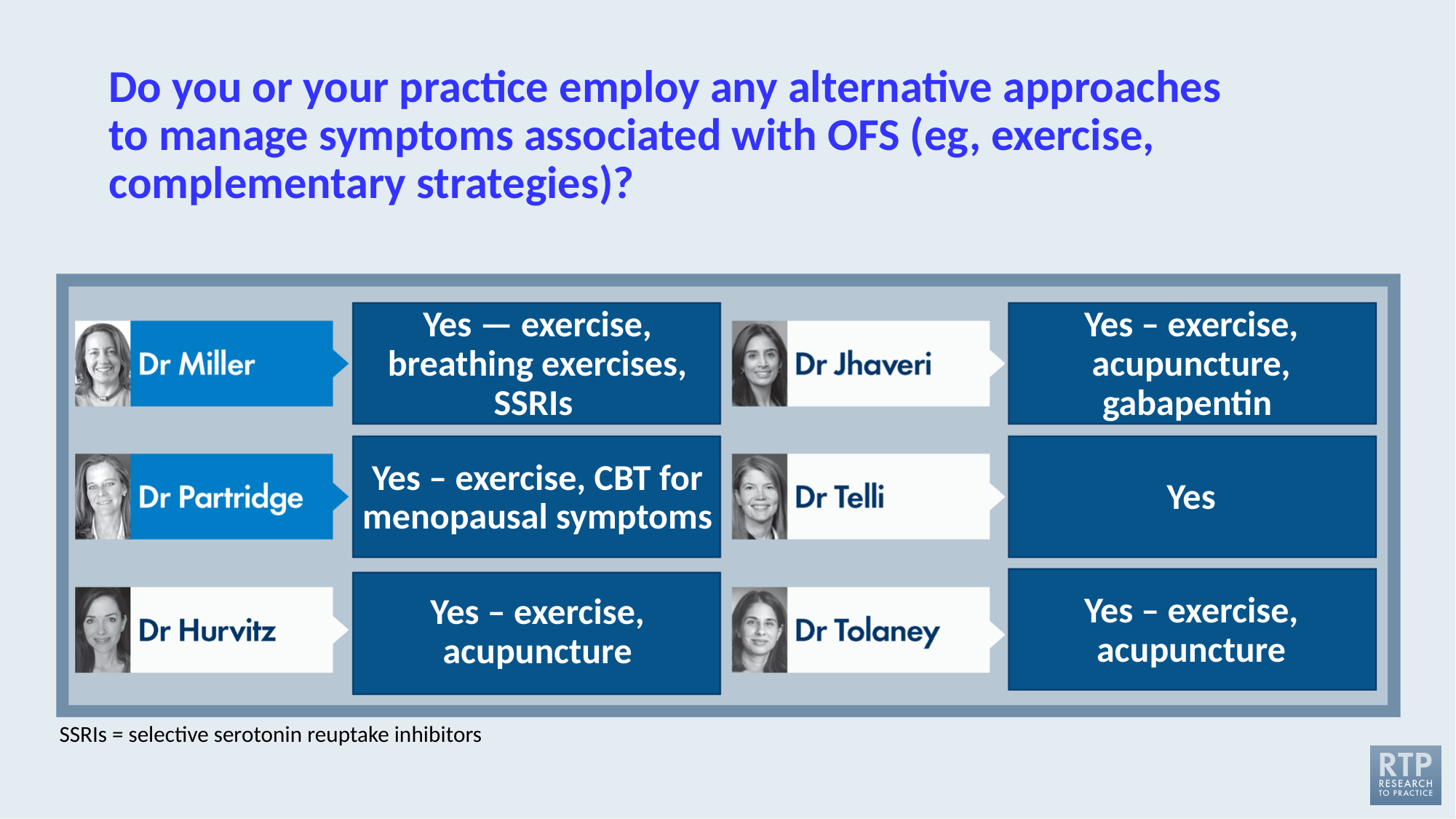

# Do you or your practice employ any alternative approaches to manage symptoms associated with OFS (eg, exercise, complementary strategies)?
Yes — exercise, breathing exercises, SSRIs
Yes – exercise, acupuncture, gabapentin
Yes – exercise, CBT for menopausal symptoms
Yes
Yes – exercise, acupuncture
Yes – exercise, acupuncture
SSRIs = selective serotonin reuptake inhibitors